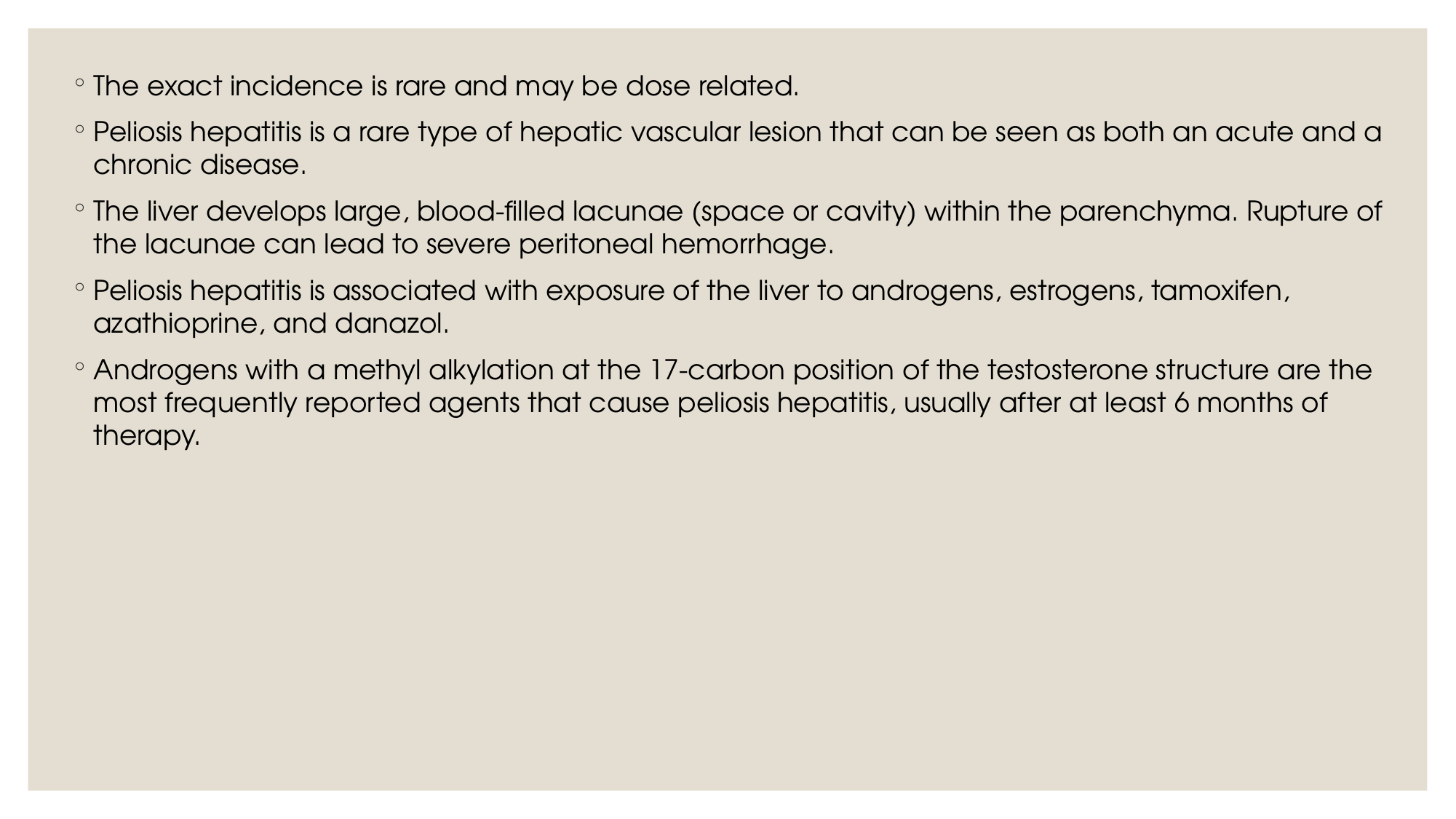

The exact incidence is rare and may be dose related.
Peliosis hepatitis is a rare type of hepatic vascular lesion that can be seen as both an acute and a chronic disease.
The liver develops large, blood-filled lacunae (space or cavity) within the parenchyma. Rupture of the lacunae can lead to severe peritoneal hemorrhage.
Peliosis hepatitis is associated with exposure of the liver to androgens, estrogens, tamoxifen, azathioprine, and danazol.
Androgens with a methyl alkylation at the 17-carbon position of the testosterone structure are the most frequently reported agents that cause peliosis hepatitis, usually after at least 6 months of therapy.